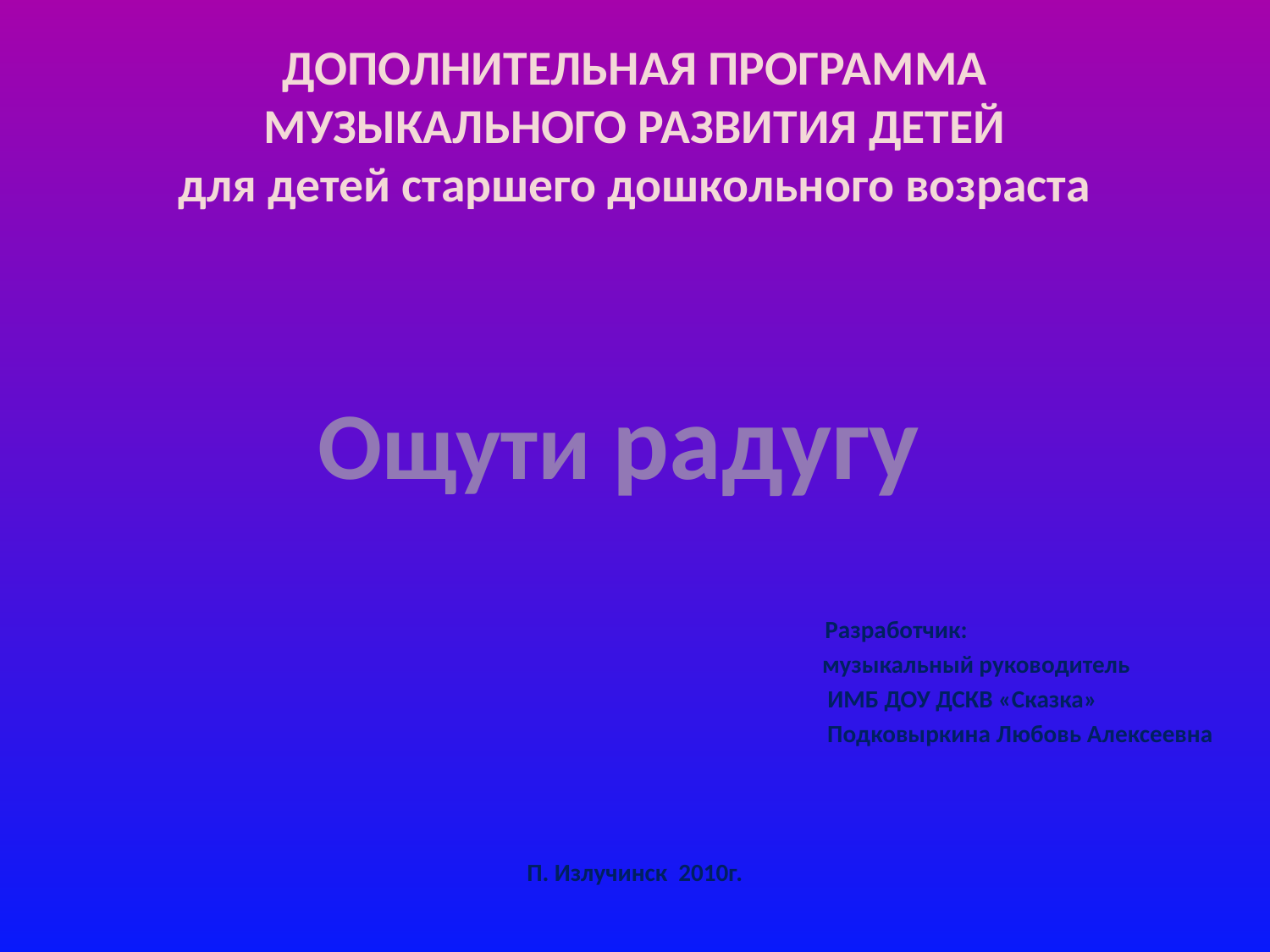

# ДОПОЛНИТЕЛЬНАЯ ПРОГРАММА МУЗЫКАЛЬНОГО РАЗВИТИЯ ДЕТЕЙ для детей старшего дошкольного возраста

                                                                                                Разработчик:
                                                                                                                             музыкальный руководитель
                                                                                                                       ИМБ ДОУ ДСКВ «Сказка»
                                                                                                                                            Подковыркина Любовь Алексеевна

П. Излучинск  2010г.
Ощути радугу